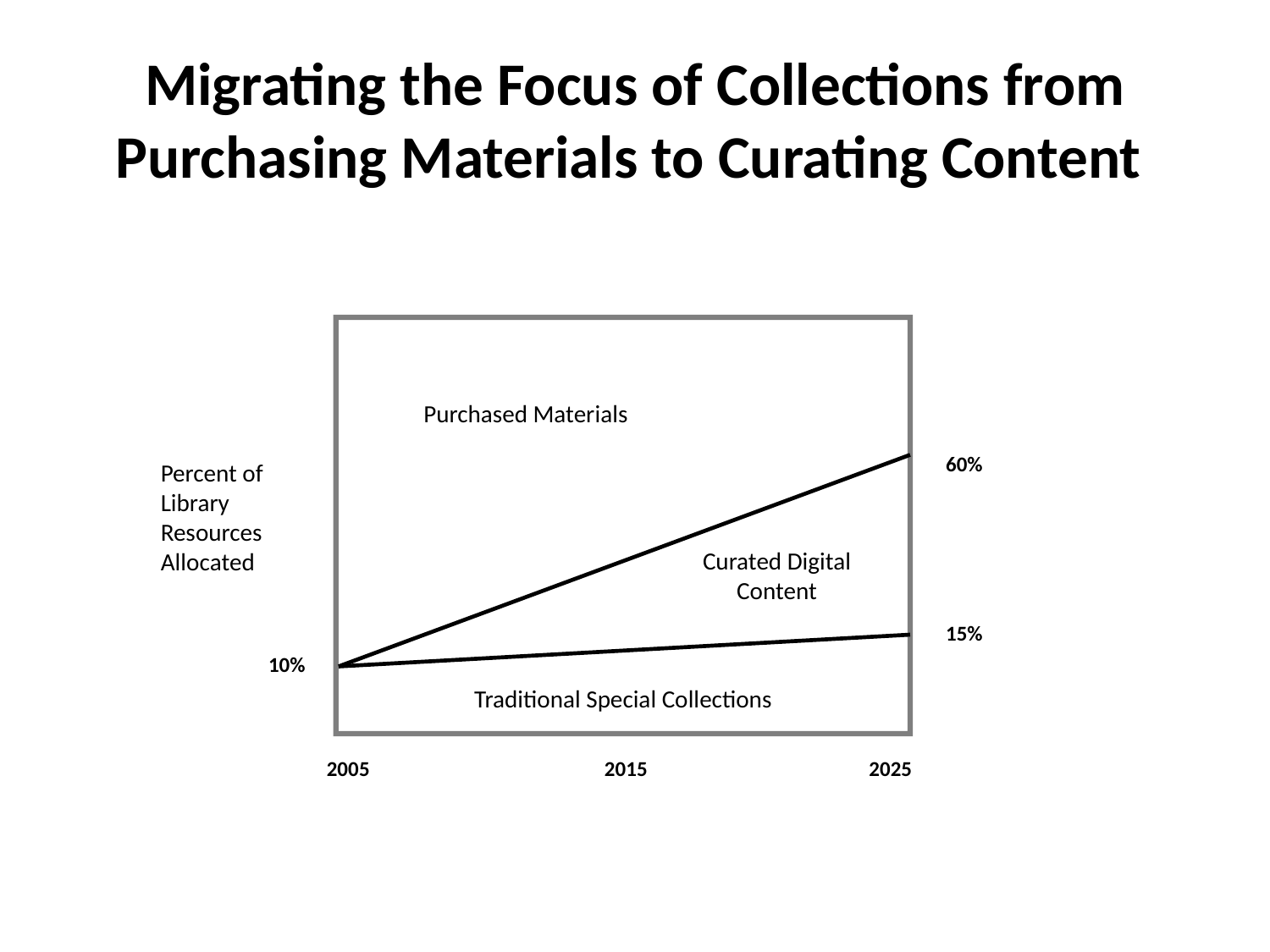

# Migrating the Focus of Collections from Purchasing Materials to Curating Content

Purchased Materials
60%
Percent of Library Resources
Allocated

Curated Digital Content
15%

10%
Traditional Special Collections
2005
2015
2025